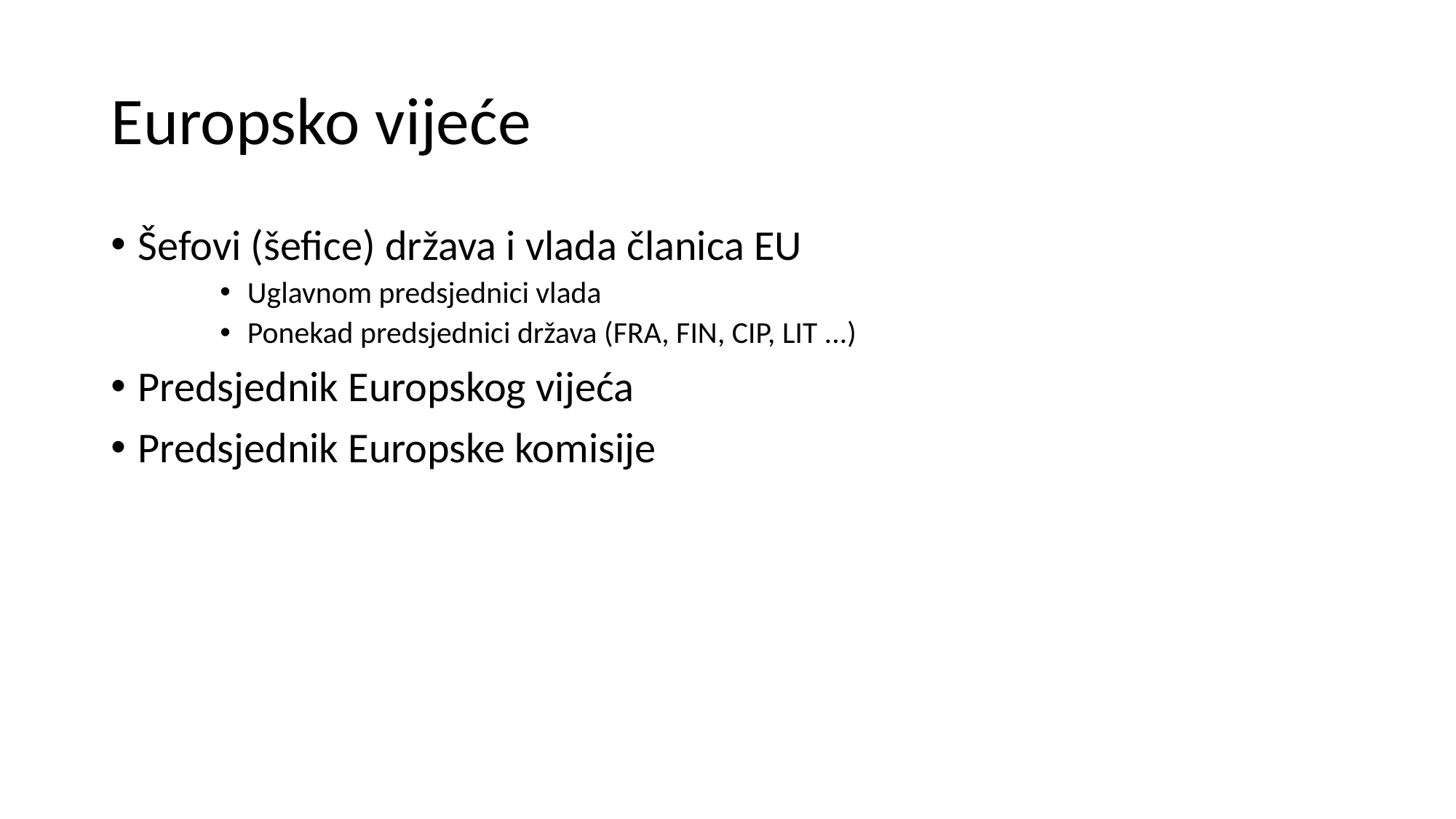

# Europsko vijeće
Šefovi (šefice) država i vlada članica EU
Uglavnom predsjednici vlada
Ponekad predsjednici država (FRA, FIN, CIP, LIT ...)
Predsjednik Europskog vijeća
Predsjednik Europske komisije